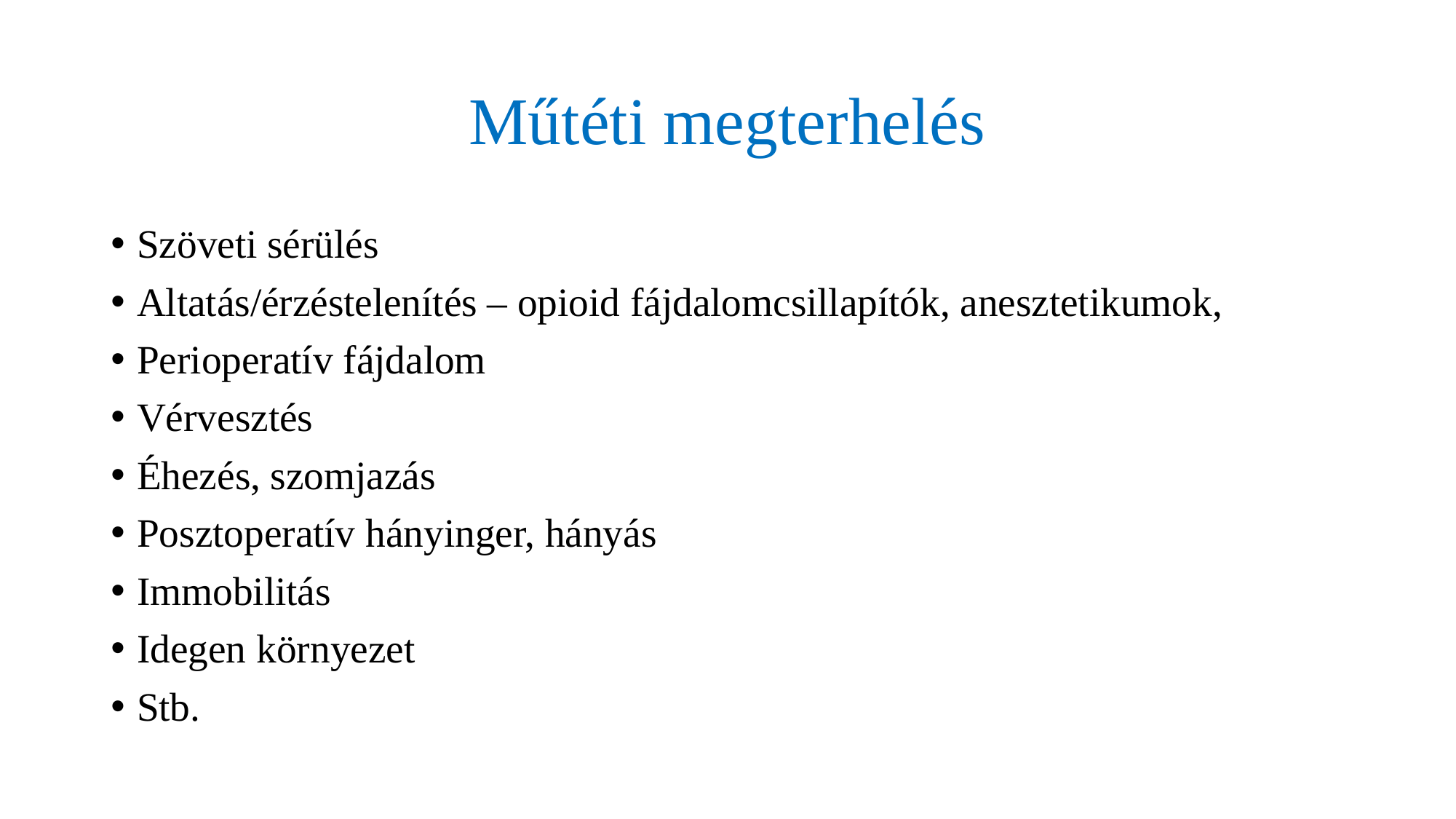

# Műtéti megterhelés
Szöveti sérülés
Altatás/érzéstelenítés – opioid fájdalomcsillapítók, anesztetikumok,
Perioperatív fájdalom
Vérvesztés
Éhezés, szomjazás
Posztoperatív hányinger, hányás
Immobilitás
Idegen környezet
Stb.